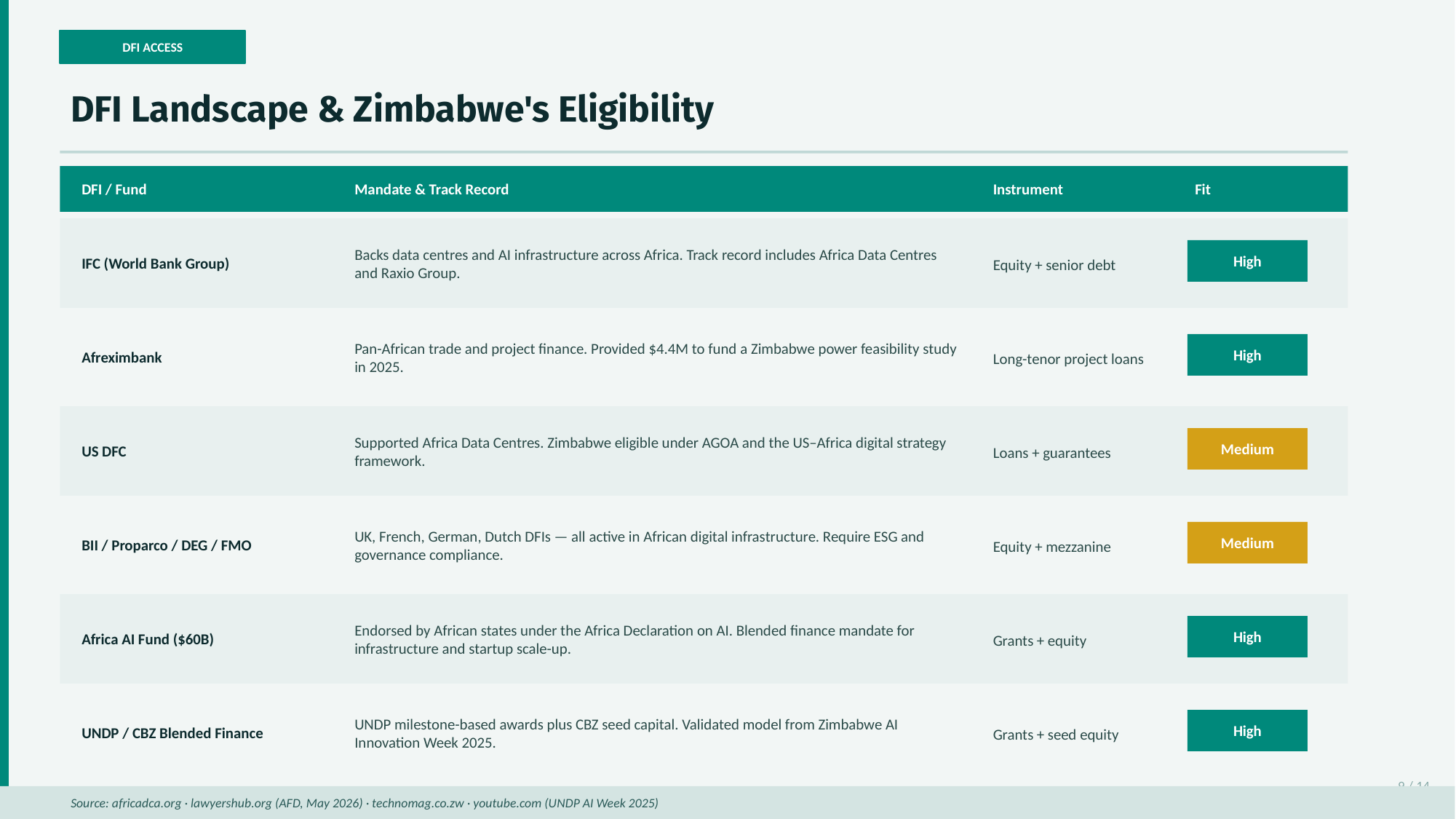

DFI ACCESS
DFI Landscape & Zimbabwe's Eligibility

DFI / Fund
Mandate & Track Record
Instrument
Fit

Backs data centres and AI infrastructure across Africa. Track record includes Africa Data Centres and Raxio Group.
IFC (World Bank Group)
Equity + senior debt

High
Pan-African trade and project finance. Provided $4.4M to fund a Zimbabwe power feasibility study in 2025.
Afreximbank
Long-tenor project loans

High

Supported Africa Data Centres. Zimbabwe eligible under AGOA and the US–Africa digital strategy framework.
US DFC
Loans + guarantees

Medium
UK, French, German, Dutch DFIs — all active in African digital infrastructure. Require ESG and governance compliance.
BII / Proparco / DEG / FMO
Equity + mezzanine

Medium

Endorsed by African states under the Africa Declaration on AI. Blended finance mandate for infrastructure and startup scale-up.
Africa AI Fund ($60B)
Grants + equity

High
UNDP milestone-based awards plus CBZ seed capital. Validated model from Zimbabwe AI Innovation Week 2025.
UNDP / CBZ Blended Finance
Grants + seed equity

High
9 / 14

Source: africadca.org · lawyershub.org (AFD, May 2026) · technomag.co.zw · youtube.com (UNDP AI Week 2025)